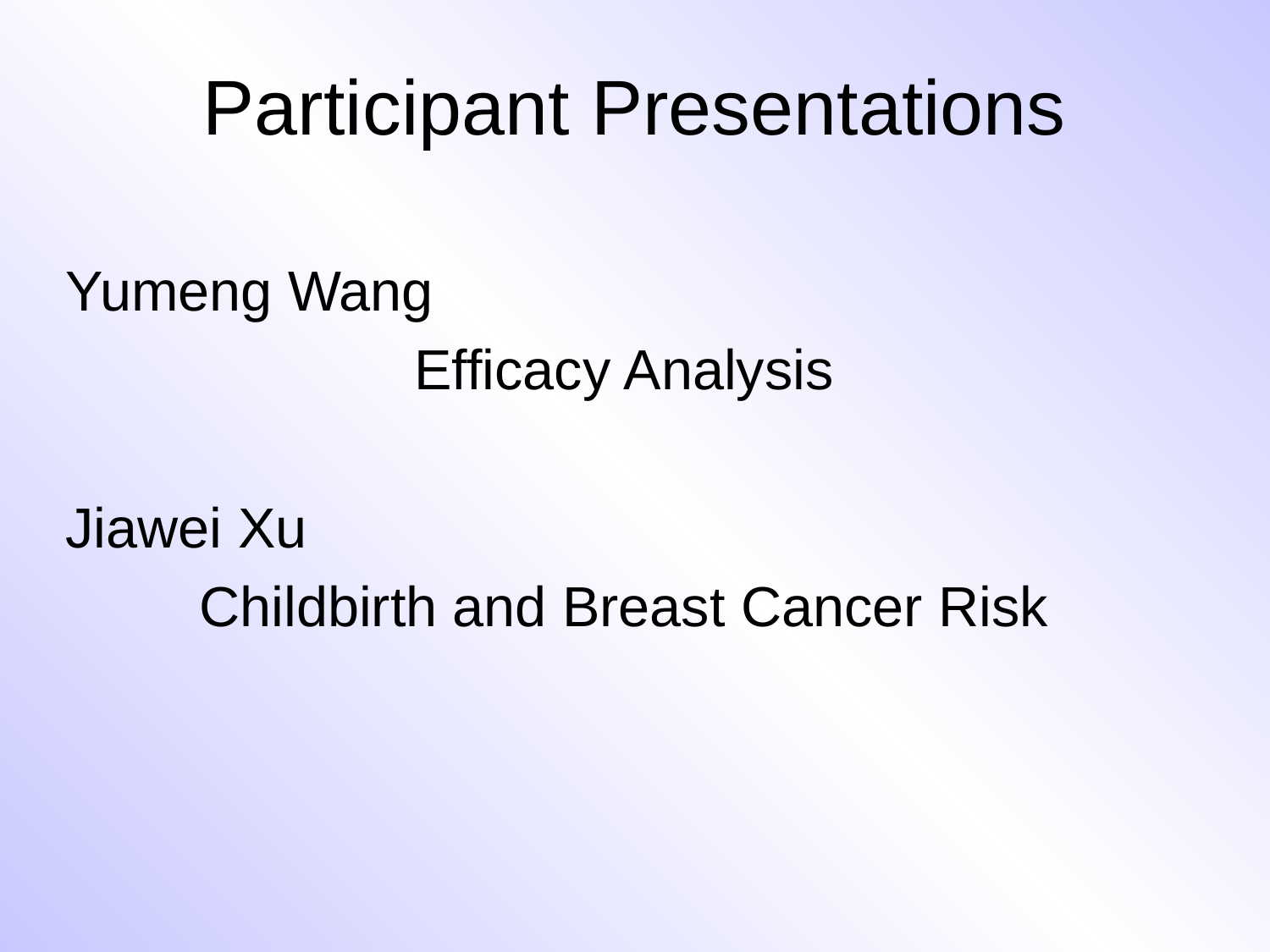

# Participant Presentations

Yumeng Wang
Efficacy Analysis

Jiawei Xu
Childbirth and Breast Cancer Risk